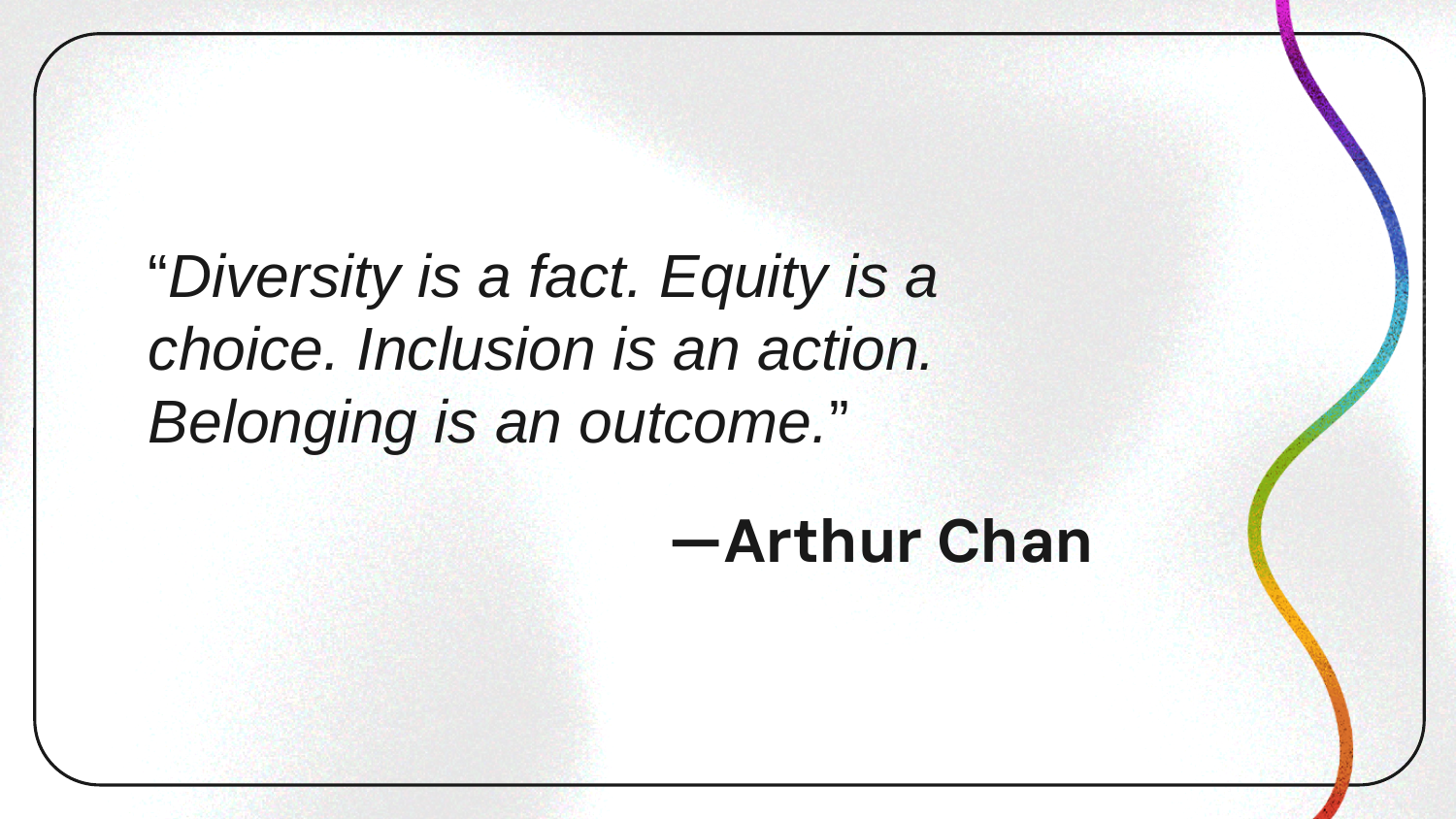

“Diversity is a fact. Equity is a choice. Inclusion is an action. Belonging is an outcome.”
# —Arthur Chan